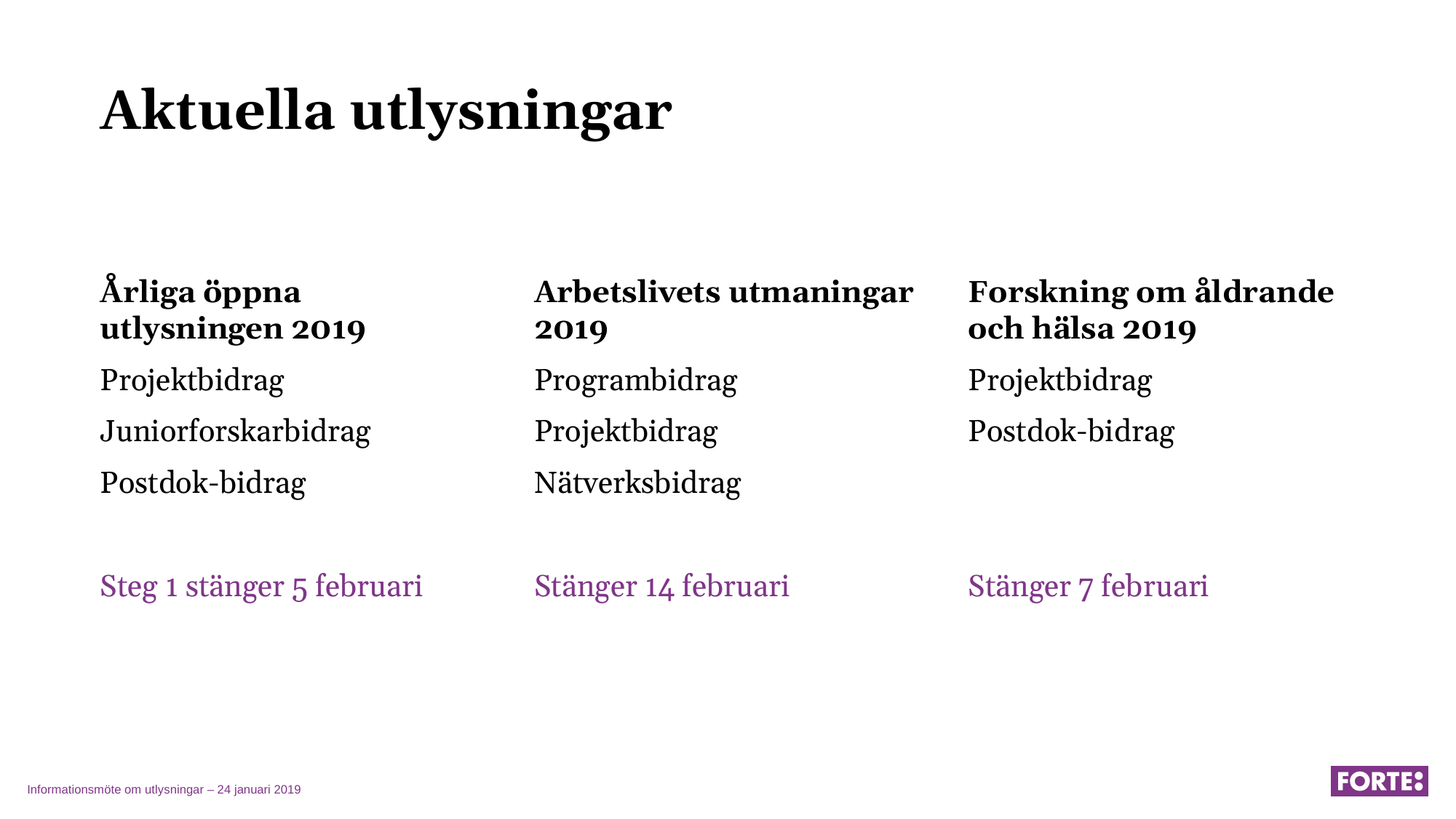

# Aktuella utlysningar
Årliga öppna utlysningen 2019
Projektbidrag
Juniorforskarbidrag
Postdok-bidrag

Steg 1 stänger 5 februari
Arbetslivets utmaningar 2019
Programbidrag
Projektbidrag
Nätverksbidrag

Stänger 14 februari
Forskning om åldrande och hälsa 2019
Projektbidrag
Postdok-bidrag

Stänger 7 februari
Informationsmöte om utlysningar – 24 januari 2019